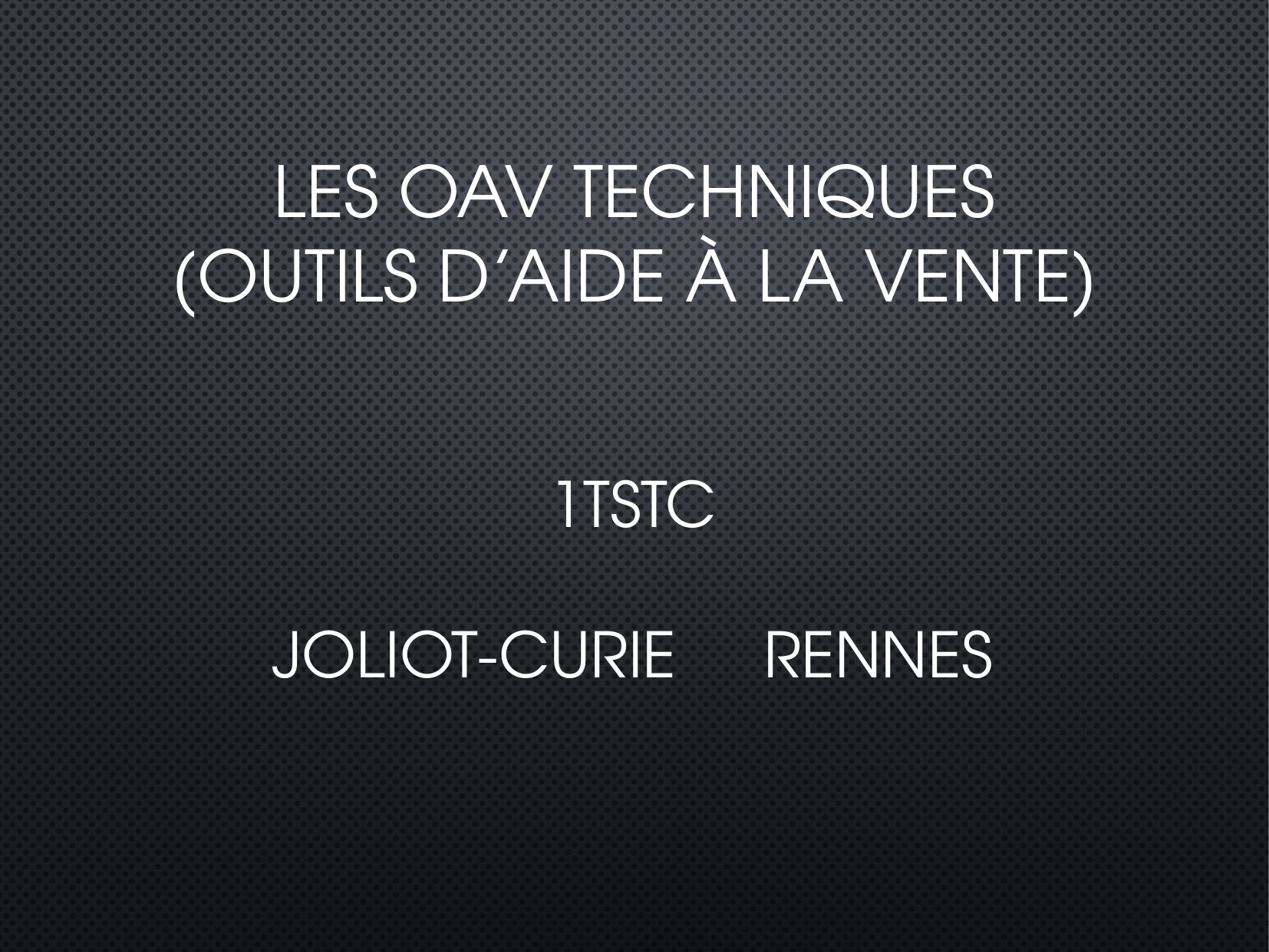

# Les OAV techniques (Outils d’aide à la vente)
1TSTC

Joliot-Curie     rennes